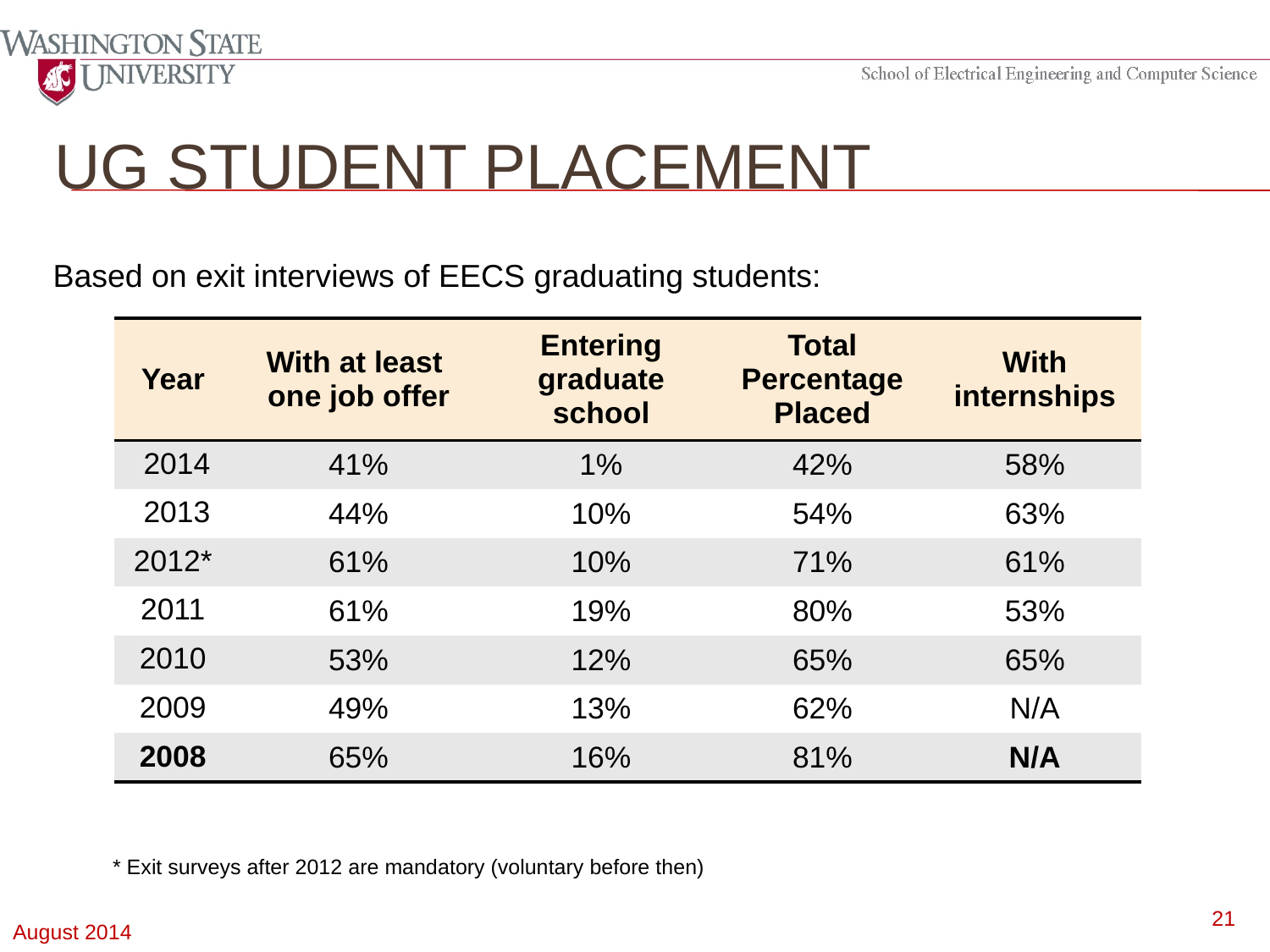

# UG student placement
Based on exit interviews of EECS graduating students:
| Year | With at least one job offer | Entering graduate school | Total Percentage Placed | With internships |
| --- | --- | --- | --- | --- |
| 2014 | 41% | 1% | 42% | 58% |
| 2013 | 44% | 10% | 54% | 63% |
| 2012\* | 61% | 10% | 71% | 61% |
| 2011 | 61% | 19% | 80% | 53% |
| 2010 | 53% | 12% | 65% | 65% |
| 2009 | 49% | 13% | 62% | N/A |
| 2008 | 65% | 16% | 81% | N/A |
* Exit surveys after 2012 are mandatory (voluntary before then)
21
August 2014